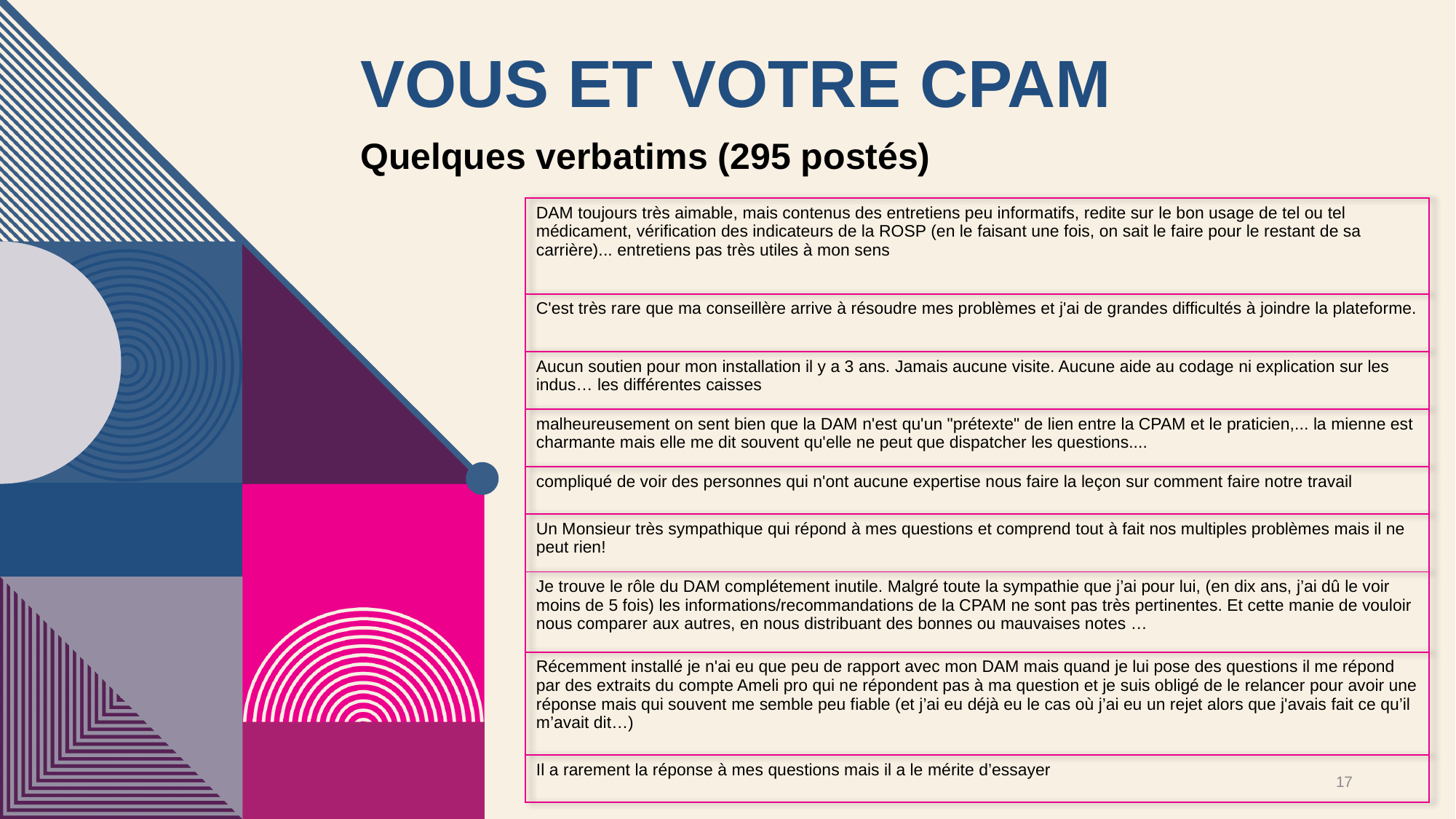

# VOUS ET votre CPAM
Quelques verbatims (295 postés)
| DAM toujours très aimable, mais contenus des entretiens peu informatifs, redite sur le bon usage de tel ou tel médicament, vérification des indicateurs de la ROSP (en le faisant une fois, on sait le faire pour le restant de sa carrière)... entretiens pas très utiles à mon sens |
| --- |
| C'est très rare que ma conseillère arrive à résoudre mes problèmes et j'ai de grandes difficultés à joindre la plateforme. |
| Aucun soutien pour mon installation il y a 3 ans. Jamais aucune visite. Aucune aide au codage ni explication sur les indus… les différentes caisses |
| malheureusement on sent bien que la DAM n'est qu'un "prétexte" de lien entre la CPAM et le praticien,... la mienne est charmante mais elle me dit souvent qu'elle ne peut que dispatcher les questions.... |
| compliqué de voir des personnes qui n'ont aucune expertise nous faire la leçon sur comment faire notre travail |
| Un Monsieur très sympathique qui répond à mes questions et comprend tout à fait nos multiples problèmes mais il ne peut rien! |
| Je trouve le rôle du DAM complétement inutile. Malgré toute la sympathie que j’ai pour lui, (en dix ans, j’ai dû le voir moins de 5 fois) les informations/recommandations de la CPAM ne sont pas très pertinentes. Et cette manie de vouloir nous comparer aux autres, en nous distribuant des bonnes ou mauvaises notes … |
| Récemment installé je n'ai eu que peu de rapport avec mon DAM mais quand je lui pose des questions il me répond par des extraits du compte Ameli pro qui ne répondent pas à ma question et je suis obligé de le relancer pour avoir une réponse mais qui souvent me semble peu fiable (et j’ai eu déjà eu le cas où j’ai eu un rejet alors que j'avais fait ce qu’il m’avait dit…) |
| Il a rarement la réponse à mes questions mais il a le mérite d’essayer |
17